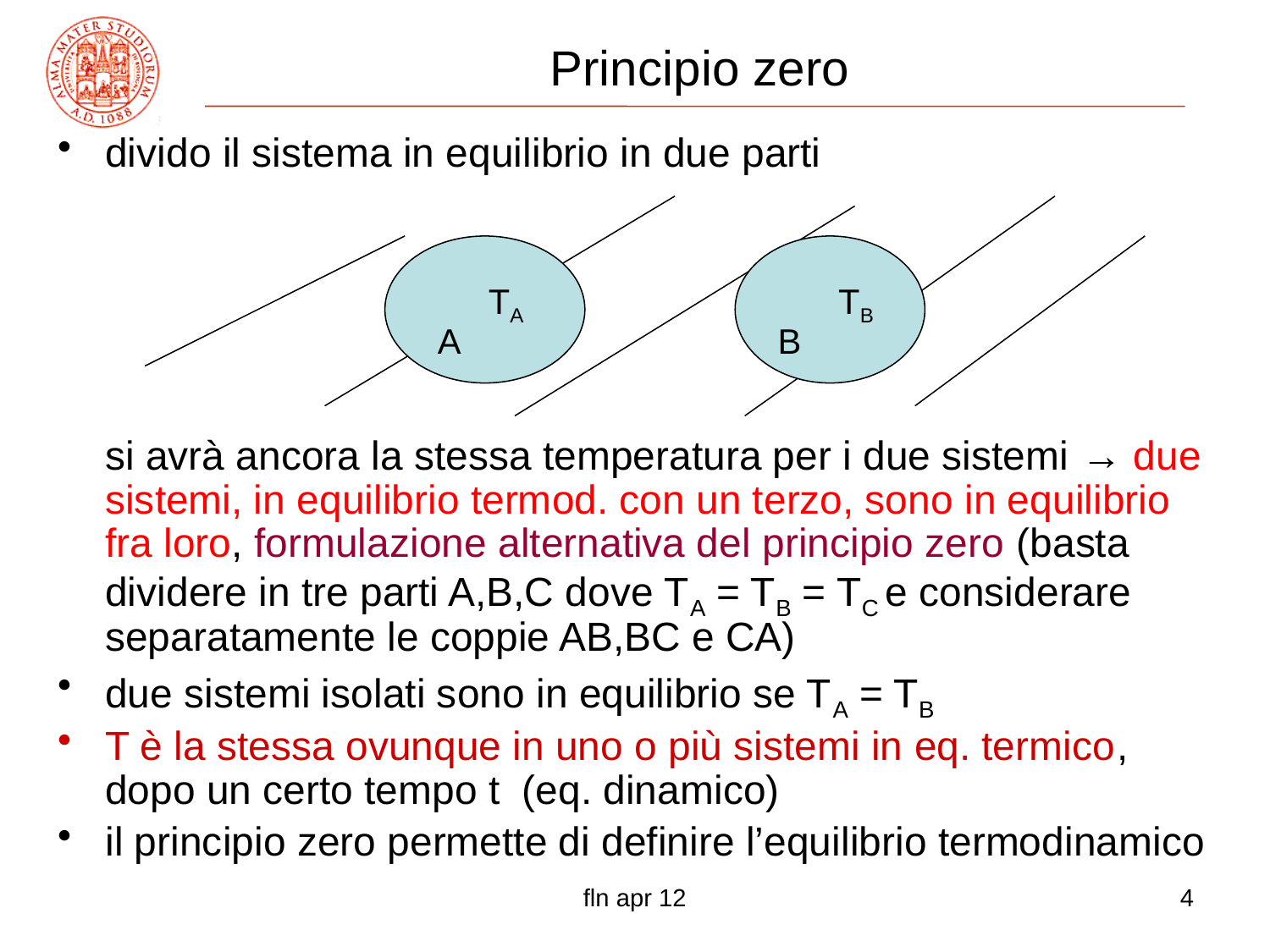

# Principio zero
divido il sistema in equilibrio in due parti

	si avrà ancora la stessa temperatura per i due sistemi → due sistemi, in equilibrio termod. con un terzo, sono in equilibrio fra loro, formulazione alternativa del principio zero (basta dividere in tre parti A,B,C dove TA = TB = TC e considerare separatamente le coppie AB,BC e CA)
due sistemi isolati sono in equilibrio se TA = TB
T è la stessa ovunque in uno o più sistemi in eq. termico, dopo un certo tempo t  (eq. dinamico)
il principio zero permette di definire l’equilibrio termodinamico

TA
TB
A
B
fln apr 12
4